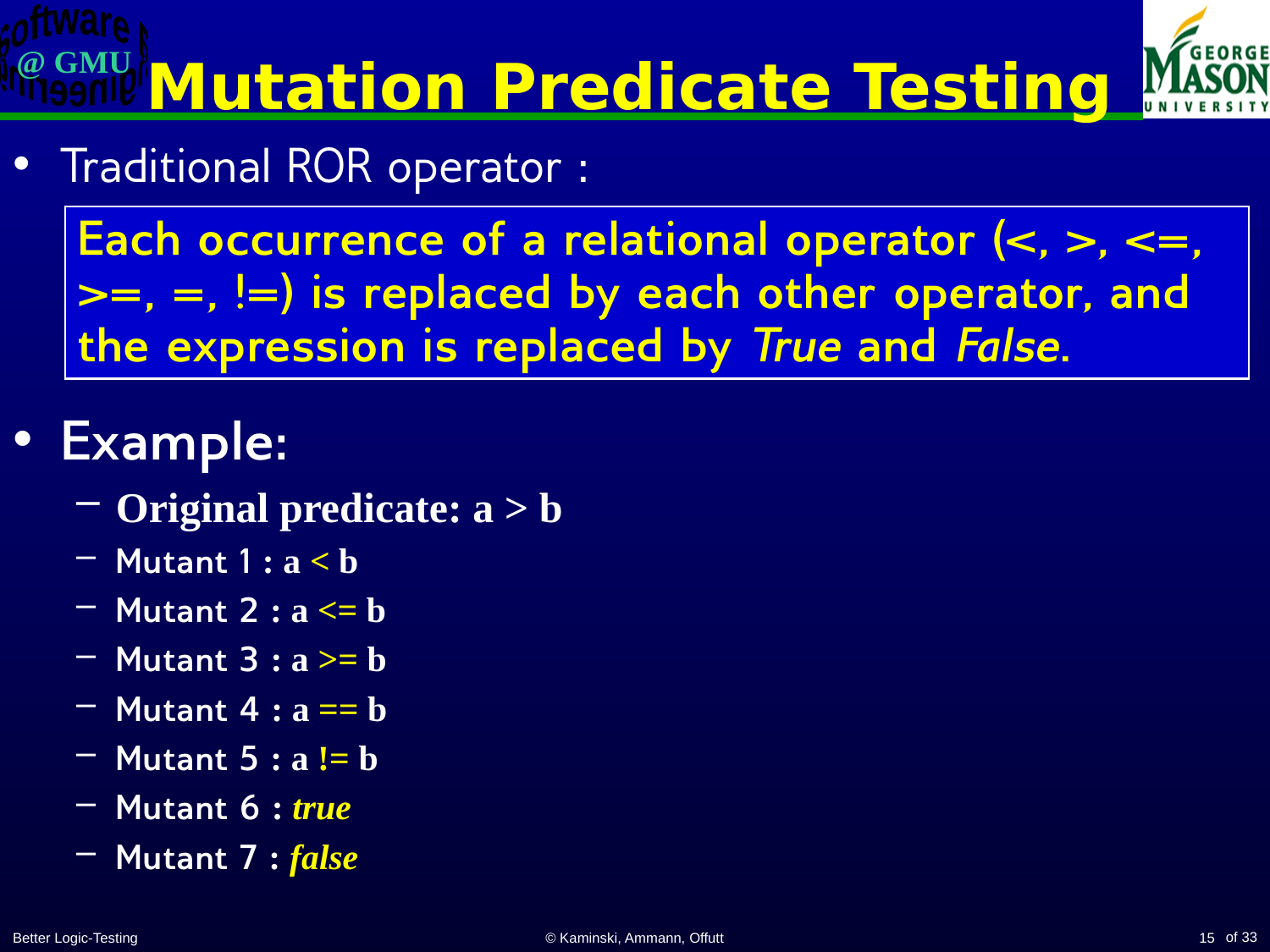

# Mutation Predicate Testing
Traditional ROR operator :
Each occurrence of a relational operator (<, >, <=, >=, =, !=) is replaced by each other operator, and the expression is replaced by True and False.
Example:
Original predicate: a > b
Mutant 1 : a < b
Mutant 2 : a <= b
Mutant 3 : a >= b
Mutant 4 : a == b
Mutant 5 : a != b
Mutant 6 : true
Mutant 7 : false
Better Logic-Testing
© Kaminski, Ammann, Offutt
15